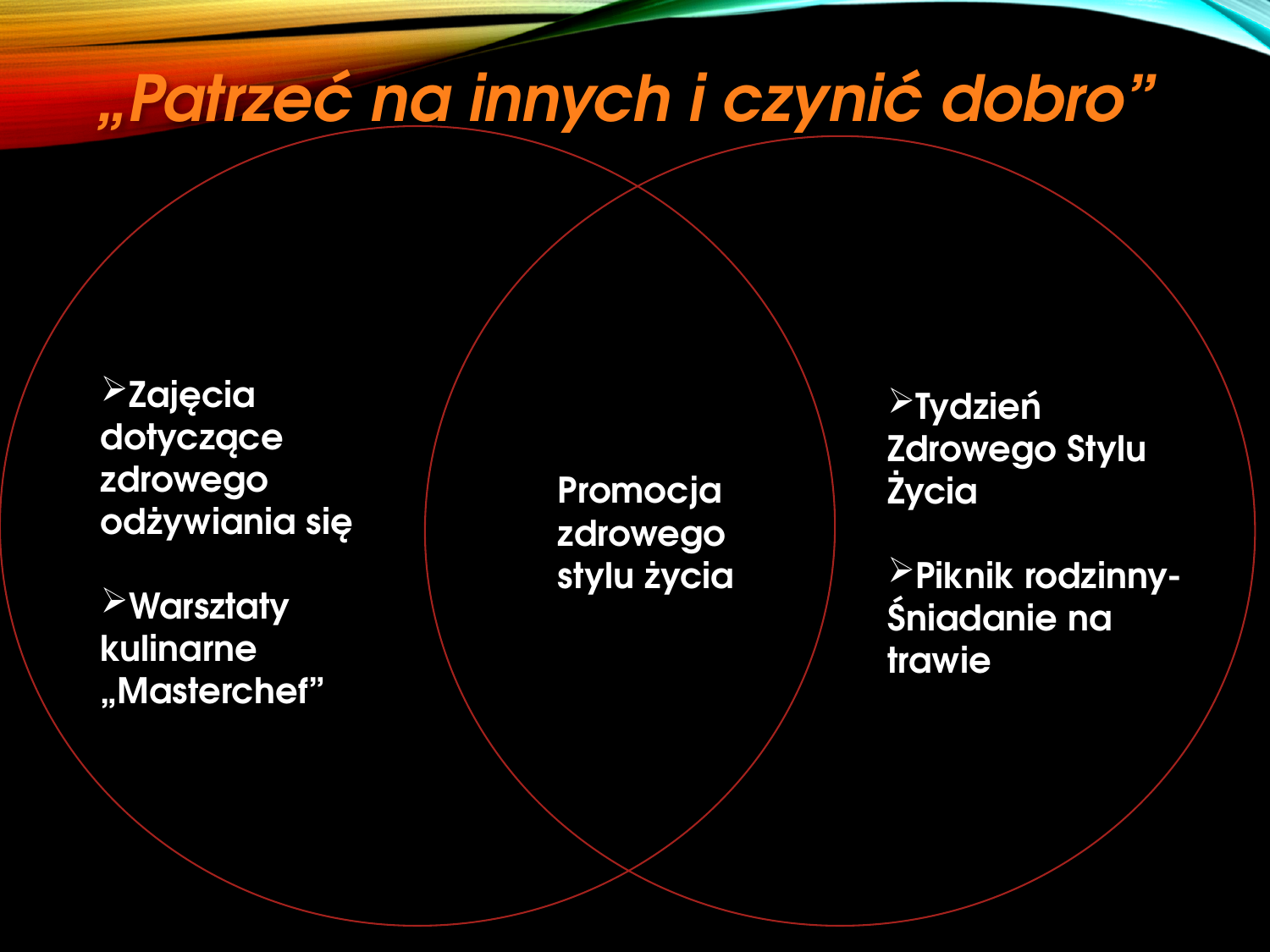

„Patrzeć na innych i czynić dobro”

Zajęcia dotyczące zdrowego odżywiania się

Warsztaty kulinarne „Masterchef”

Tydzień Zdrowego Stylu Życia

Piknik rodzinny- Śniadanie na trawie
Promocja zdrowego stylu życia